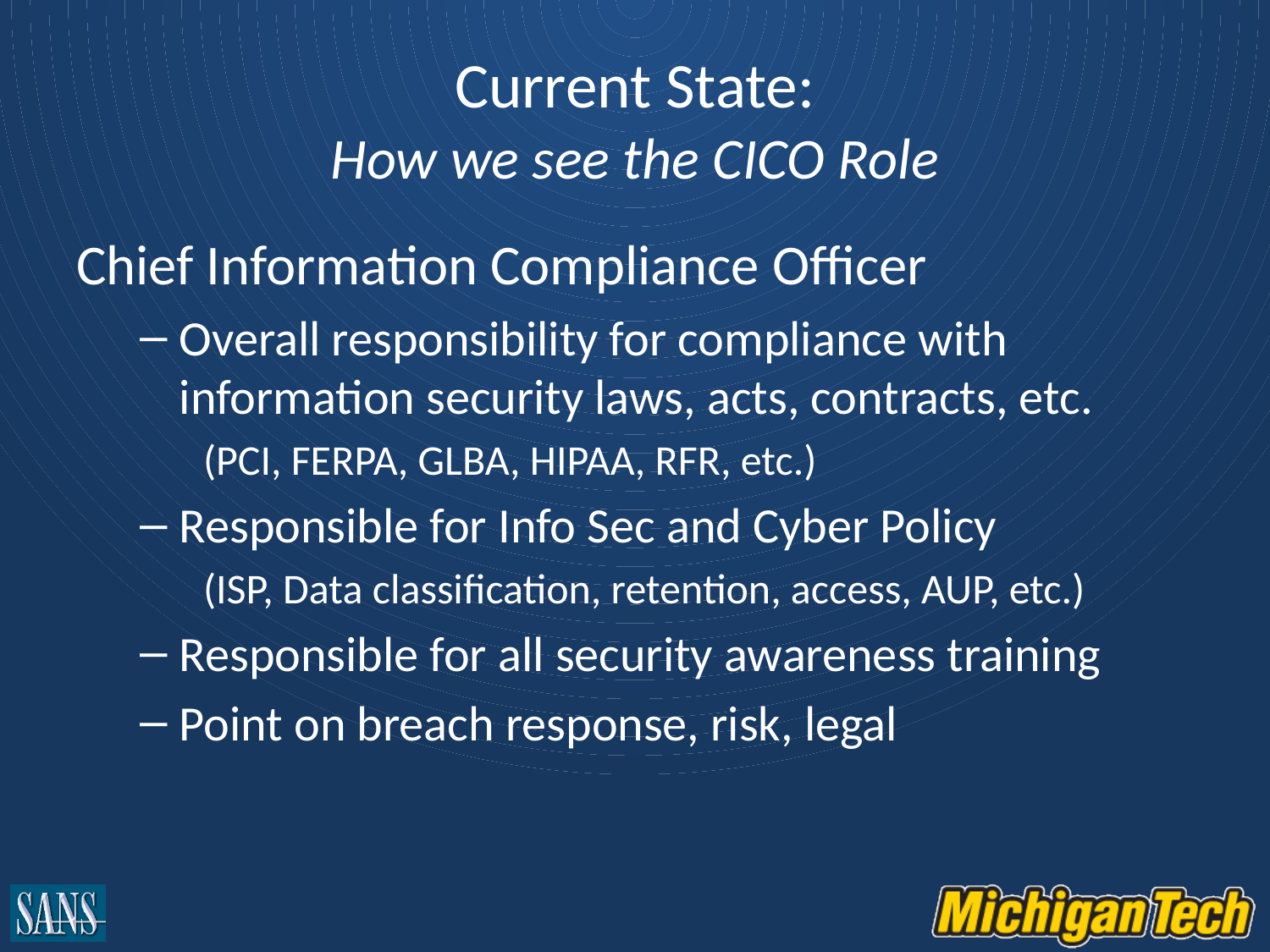

# Current State: How we see the CICO Role
Chief Information Compliance Officer
Overall responsibility for compliance with information security laws, acts, contracts, etc.
(PCI, FERPA, GLBA, HIPAA, RFR, etc.)
Responsible for Info Sec and Cyber Policy
(ISP, Data classification, retention, access, AUP, etc.)
Responsible for all security awareness training
Point on breach response, risk, legal